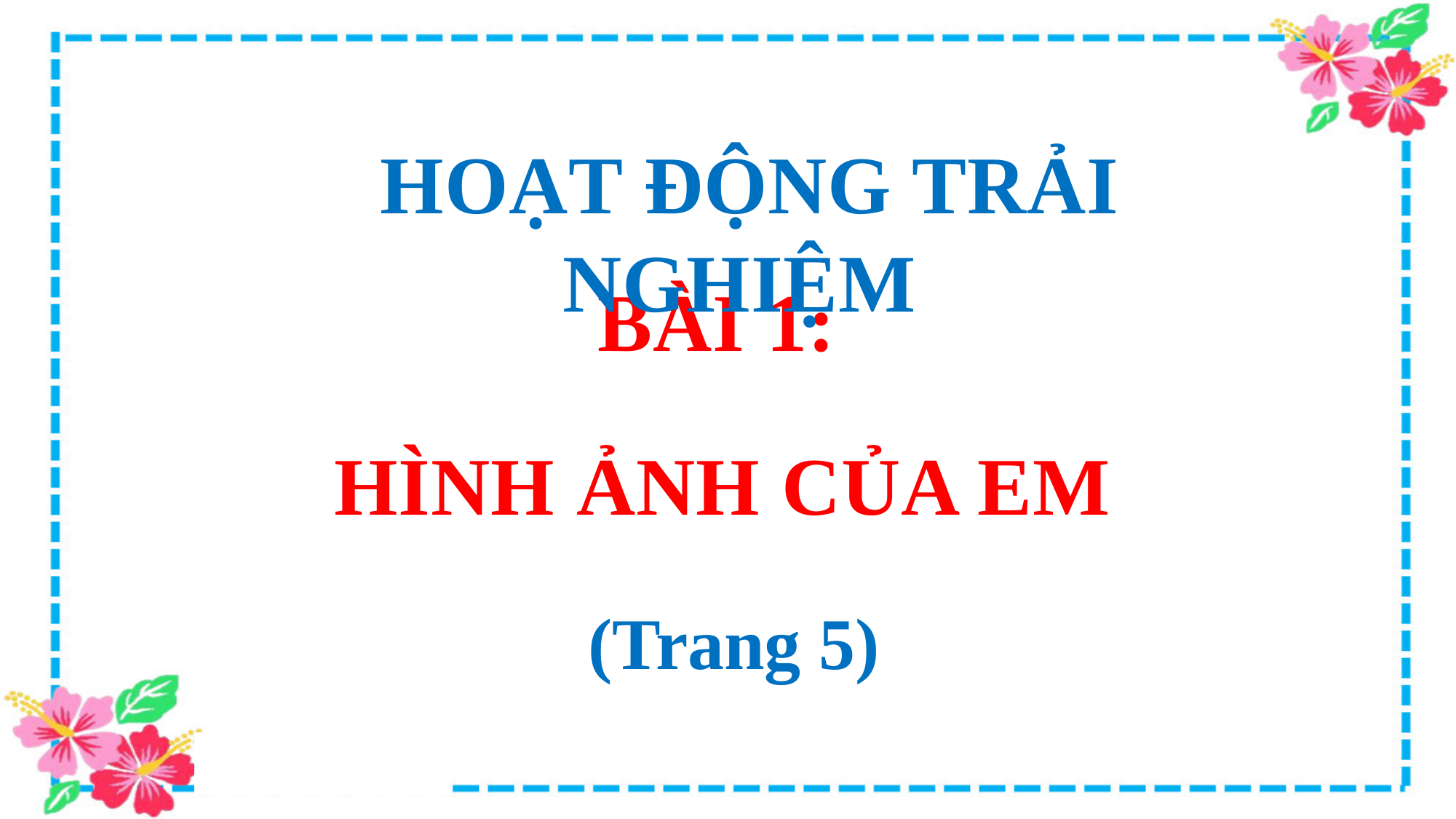

HOẠT ĐỘNG TRẢI NGHIỆM
BÀI 1:
HÌNH ẢNH CỦA EM
(Trang 5)